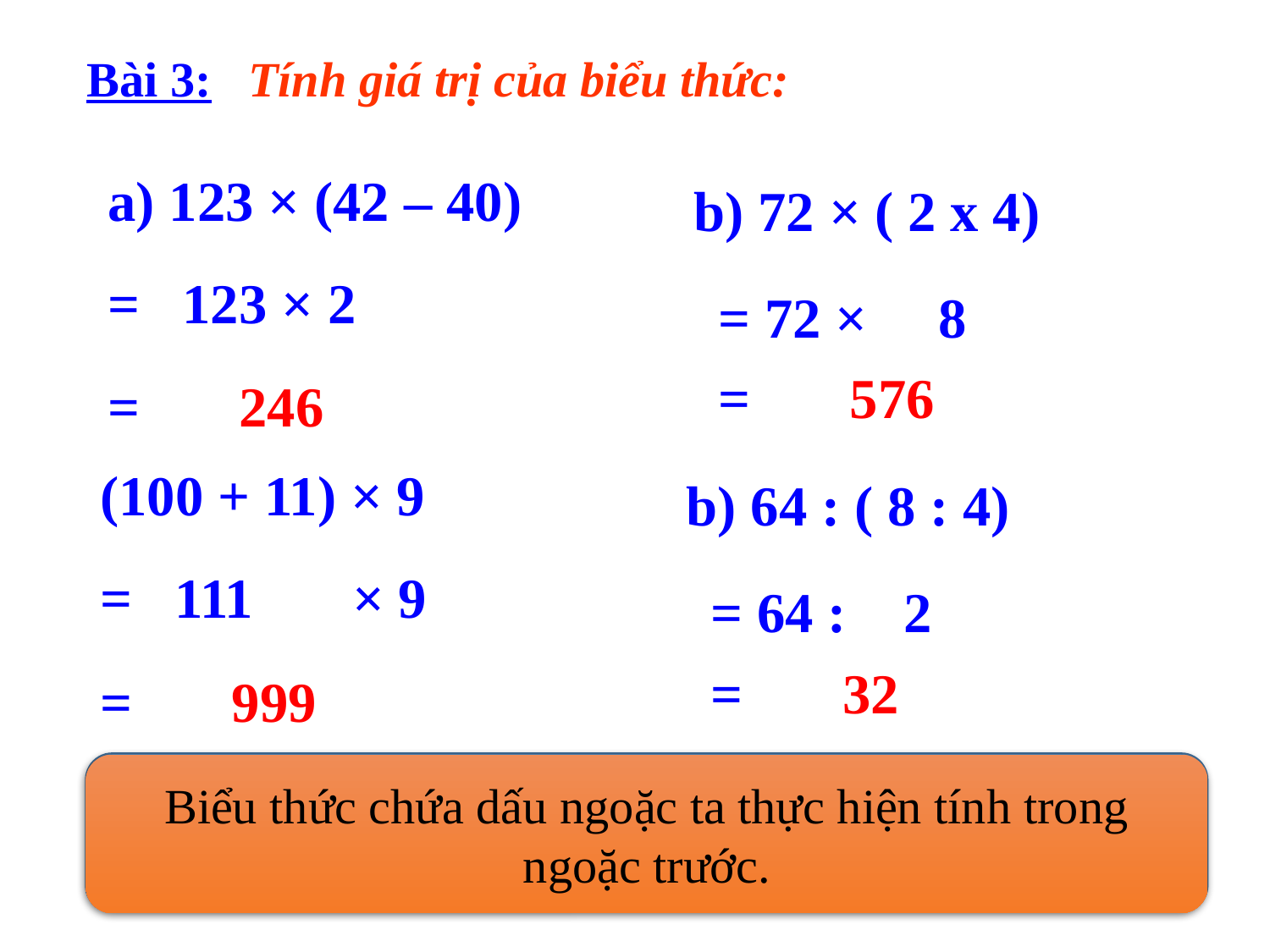

Bài 3:   Tính giá trị của biểu thức:
a) 123 × (42 – 40)
b) 72 × ( 2 x 4)
=   123 × 2
= 72 ×     8
=       576
=       246
(100 + 11) × 9
b) 64 : ( 8 : 4)
=   111       × 9
= 64 :    2
=       32
=       999
Biểu thức chứa dấu ngoặc ta thực hiện tính thế nào?
Biểu thức chứa dấu ngoặc ta thực hiện tính trong ngoặc trước.